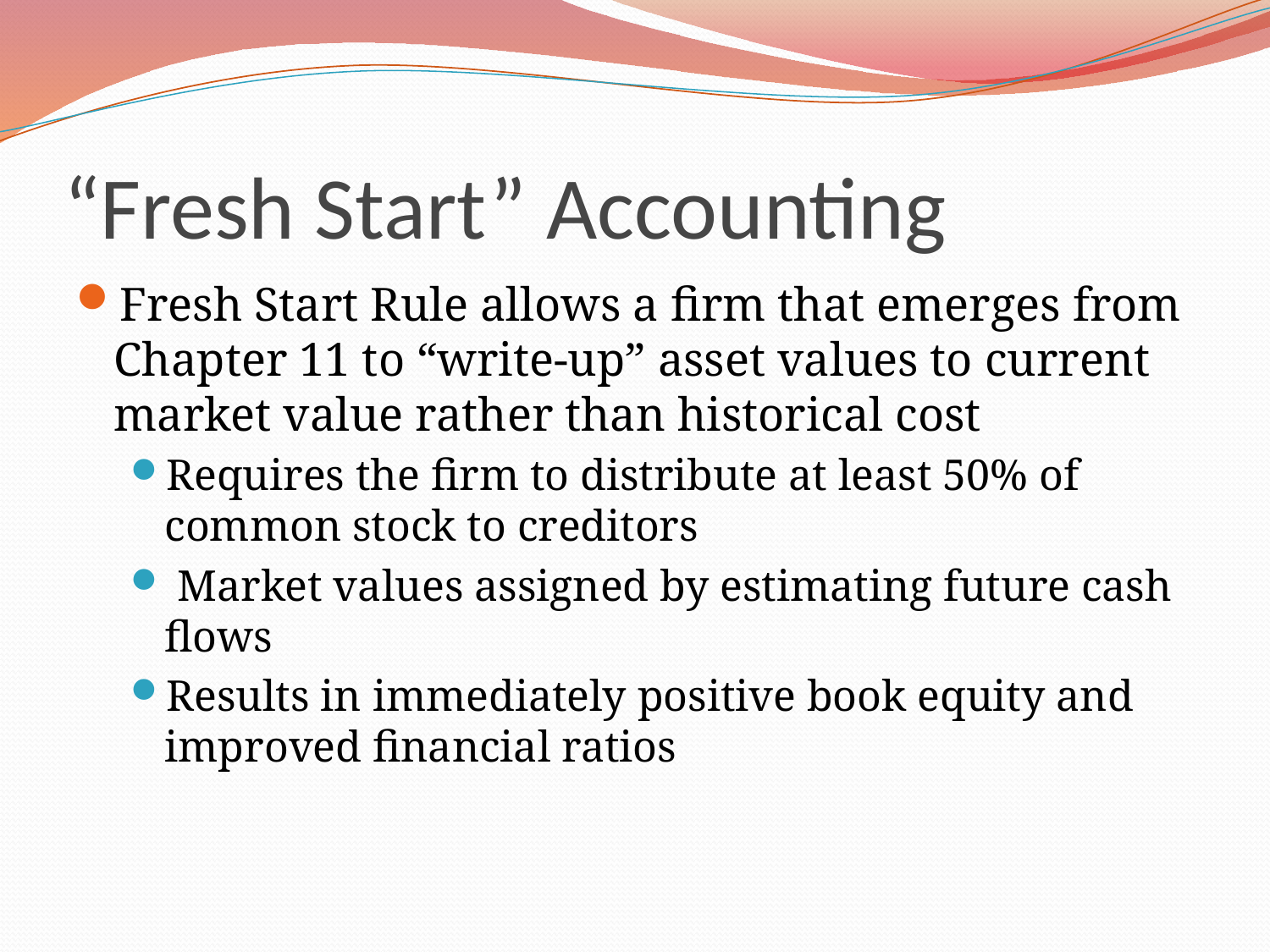

# “Fresh Start” Accounting
Fresh Start Rule allows a firm that emerges from Chapter 11 to “write-up” asset values to current market value rather than historical cost
Requires the firm to distribute at least 50% of common stock to creditors
 Market values assigned by estimating future cash flows
Results in immediately positive book equity and improved financial ratios